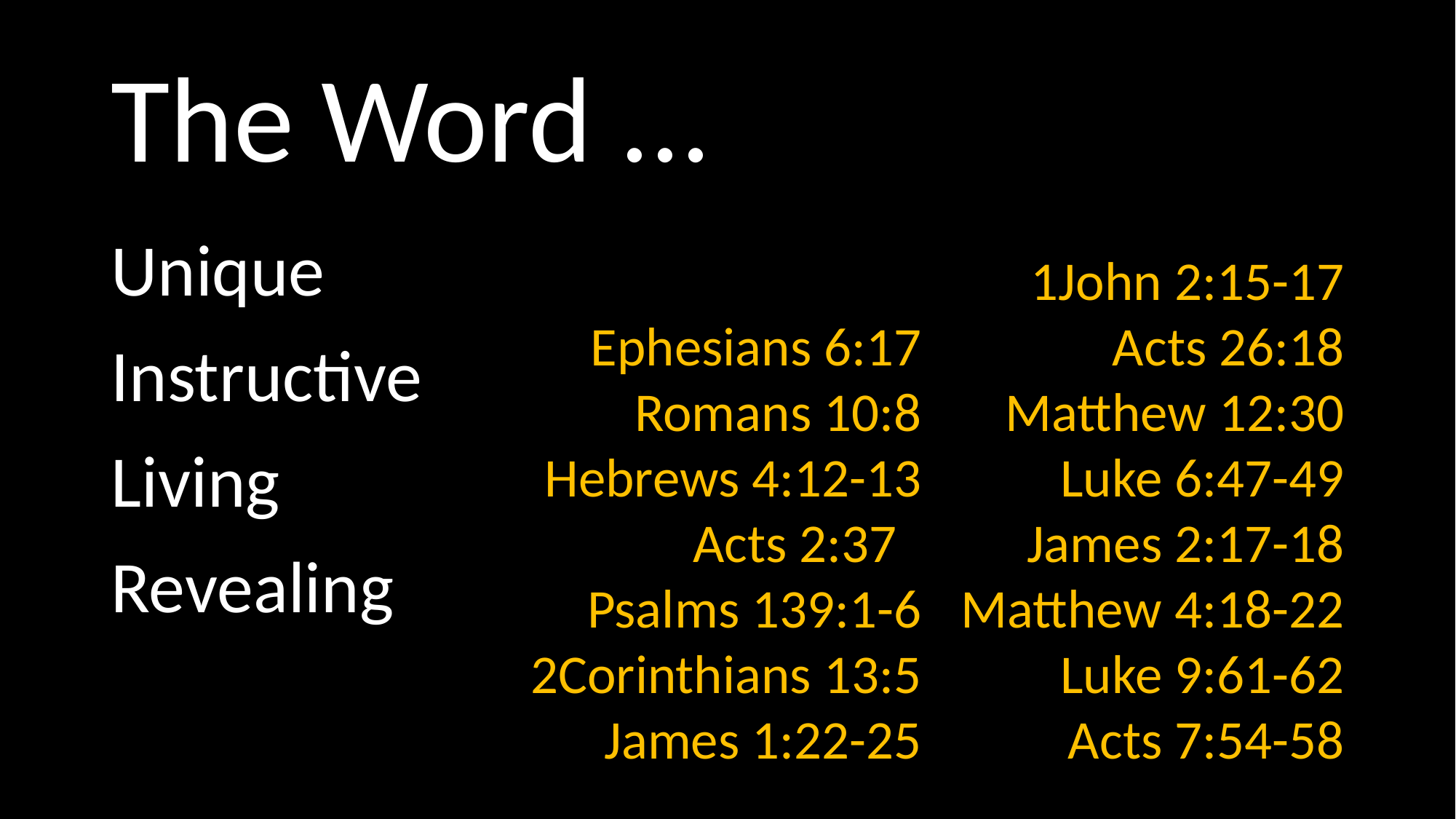

# The Word ...

Ephesians 6:17
Romans 10:8
 Hebrews 4:12-13
Acts 2:37
Psalms 139:1-6
2Corinthians 13:5
James 1:22-25
1John 2:15-17
Acts 26:18
Matthew 12:30
Luke 6:47-49
James 2:17-18
Matthew 4:18-22
Luke 9:61-62
Acts 7:54-58
Unique
Instructive
Living
Revealing